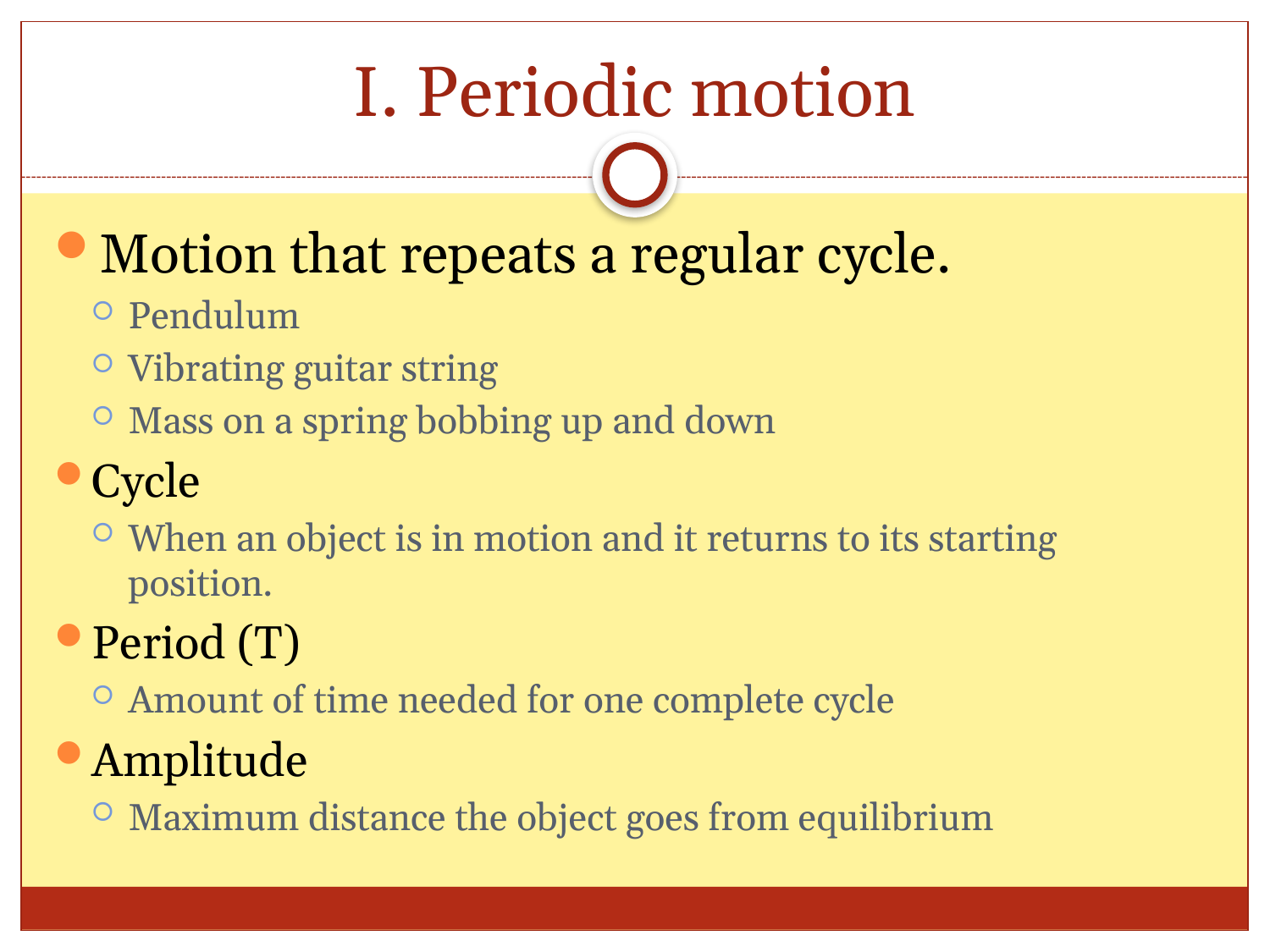

# I. Periodic motion
Motion that repeats a regular cycle.
Pendulum
Vibrating guitar string
Mass on a spring bobbing up and down
Cycle
When an object is in motion and it returns to its starting position.
Period (T)
Amount of time needed for one complete cycle
Amplitude
Maximum distance the object goes from equilibrium